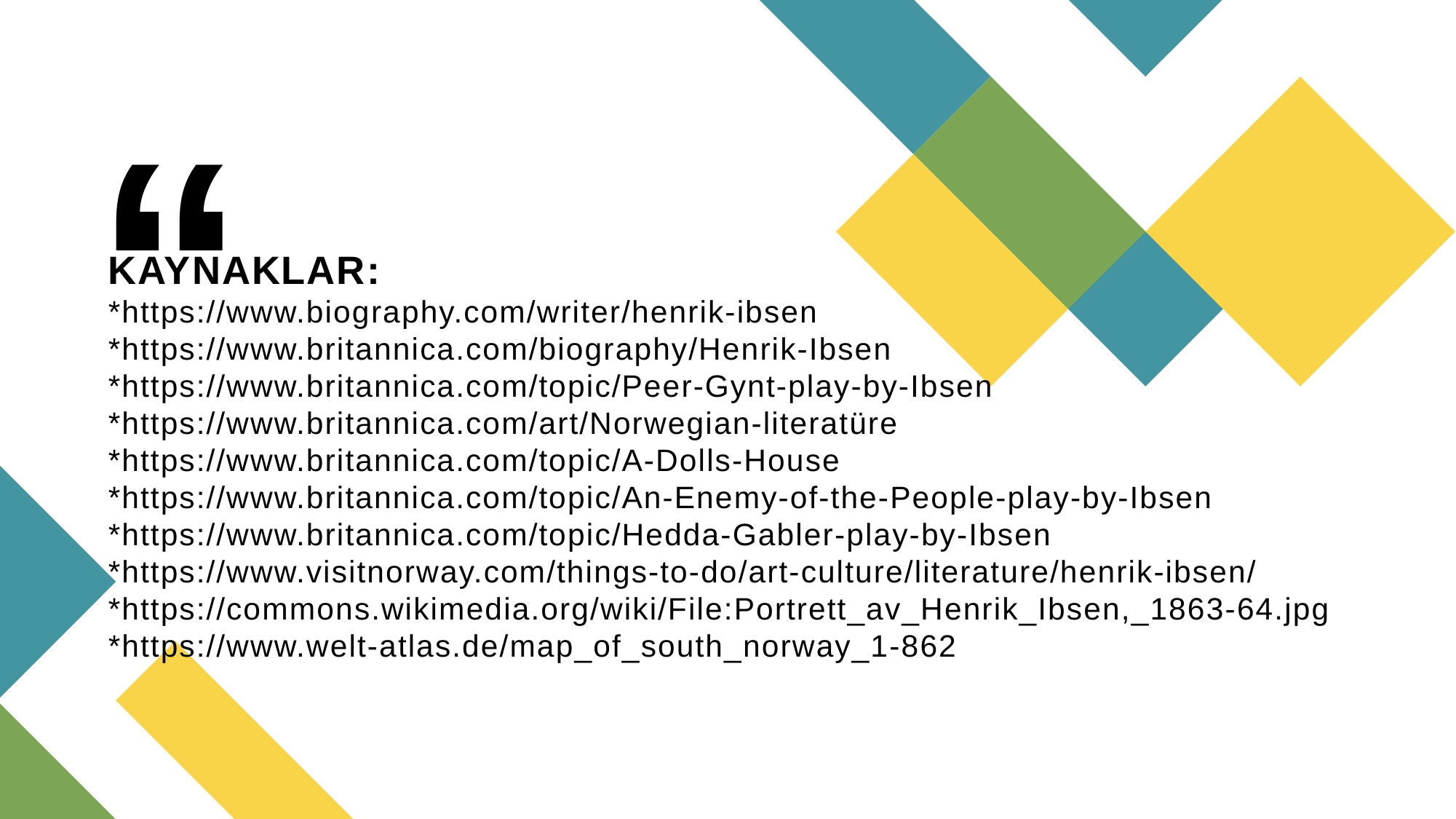

# KAYNAKLAR: *https://www.biography.com/writer/henrik-ibsen *https://www.britannica.com/biography/Henrik-Ibsen *https://www.britannica.com/topic/Peer-Gynt-play-by-Ibsen *https://www.britannica.com/art/Norwegian-literatüre *https://www.britannica.com/topic/A-Dolls-House *https://www.britannica.com/topic/An-Enemy-of-the-People-play-by-Ibsen *https://www.britannica.com/topic/Hedda-Gabler-play-by-Ibsen *https://www.visitnorway.com/things-to-do/art-culture/literature/henrik-ibsen/ *https://commons.wikimedia.org/wiki/File:Portrett_av_Henrik_Ibsen,_1863-64.jpg *https://www.welt-atlas.de/map_of_south_norway_1-862